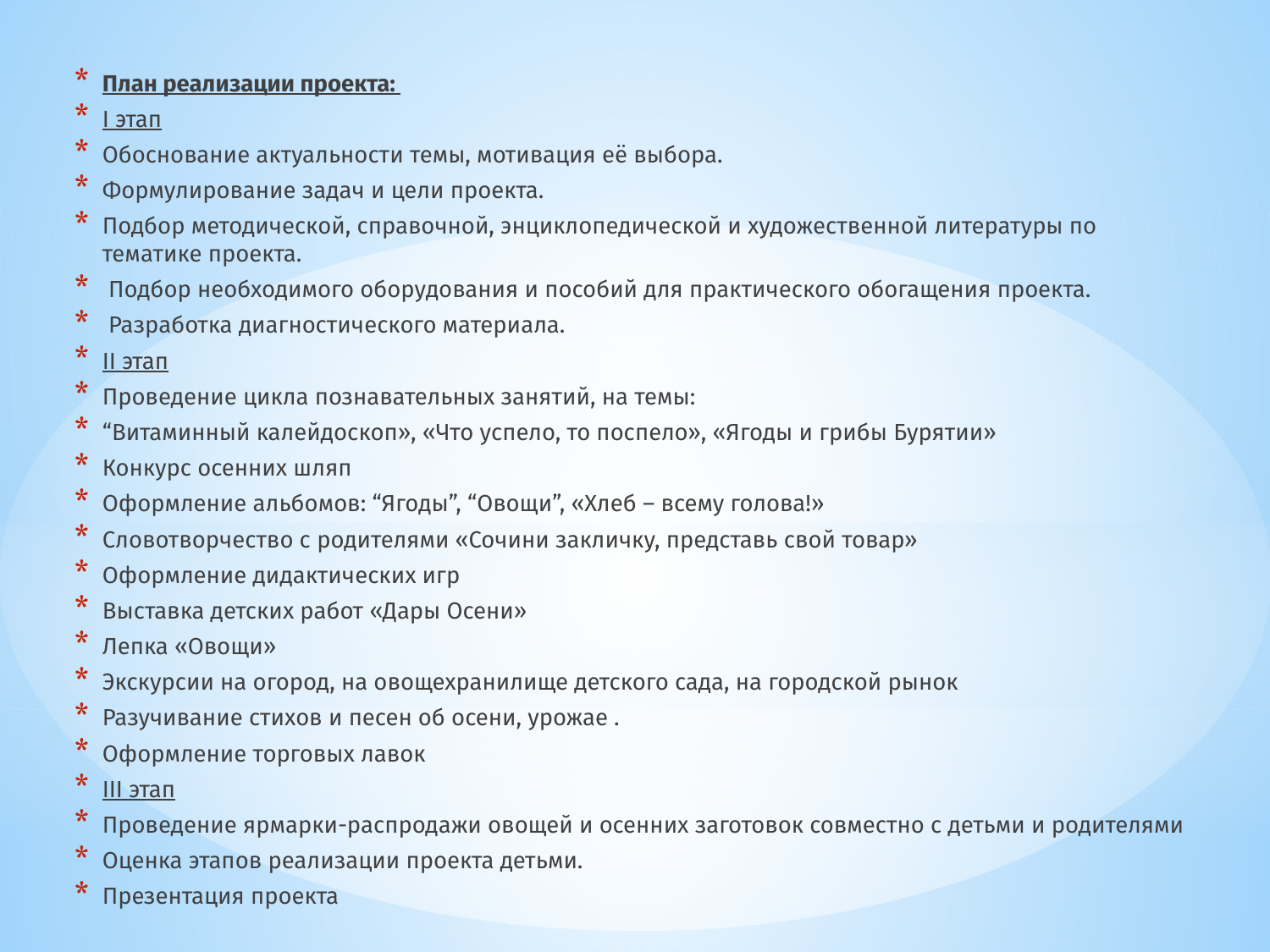

#

План реализации проекта:
I этап
Обоснование актуальности темы, мотивация её выбора.
Формулирование задач и цели проекта.
Подбор методической, справочной, энциклопедической и художественной литературы по тематике проекта.
 Подбор необходимого оборудования и пособий для практического обогащения проекта.
 Разработка диагностического материала.
II этап
Проведение цикла познавательных занятий, на темы:
“Витаминный калейдоскоп», «Что успело, то поспело», «Ягоды и грибы Бурятии»
Конкурс осенних шляп
Оформление альбомов: “Ягоды”, “Овощи”, «Хлеб – всему голова!»
Словотворчество с родителями «Сочини закличку, представь свой товар»
Оформление дидактических игр
Выставка детских работ «Дары Осени»
Лепка «Овощи»
Экскурсии на огород, на овощехранилище детского сада, на городской рынок
Разучивание стихов и песен об осени, урожае .
Оформление торговых лавок
III этап
Проведение ярмарки-распродажи овощей и осенних заготовок совместно с детьми и родителями
Оценка этапов реализации проекта детьми.
Презентация проекта